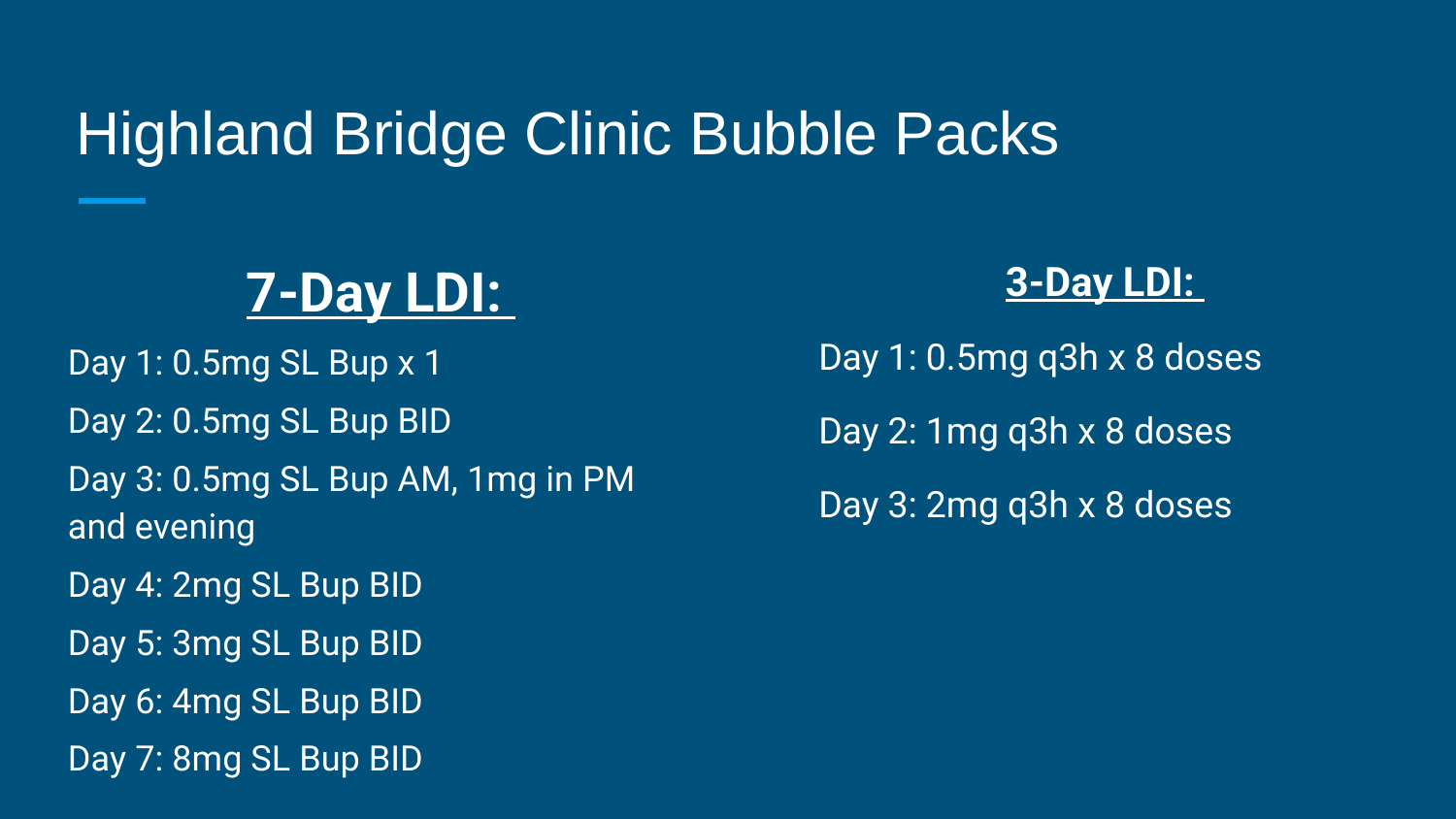

# Highland Bridge Clinic Bubble Packs
7-Day LDI:
Day 1: 0.5mg SL Bup x 1
Day 2: 0.5mg SL Bup BID
Day 3: 0.5mg SL Bup AM, 1mg in PM and evening
Day 4: 2mg SL Bup BID
Day 5: 3mg SL Bup BID
Day 6: 4mg SL Bup BID
Day 7: 8mg SL Bup BID

3-Day LDI:
Day 1: 0.5mg q3h x 8 doses
Day 2: 1mg q3h x 8 doses
Day 3: 2mg q3h x 8 doses